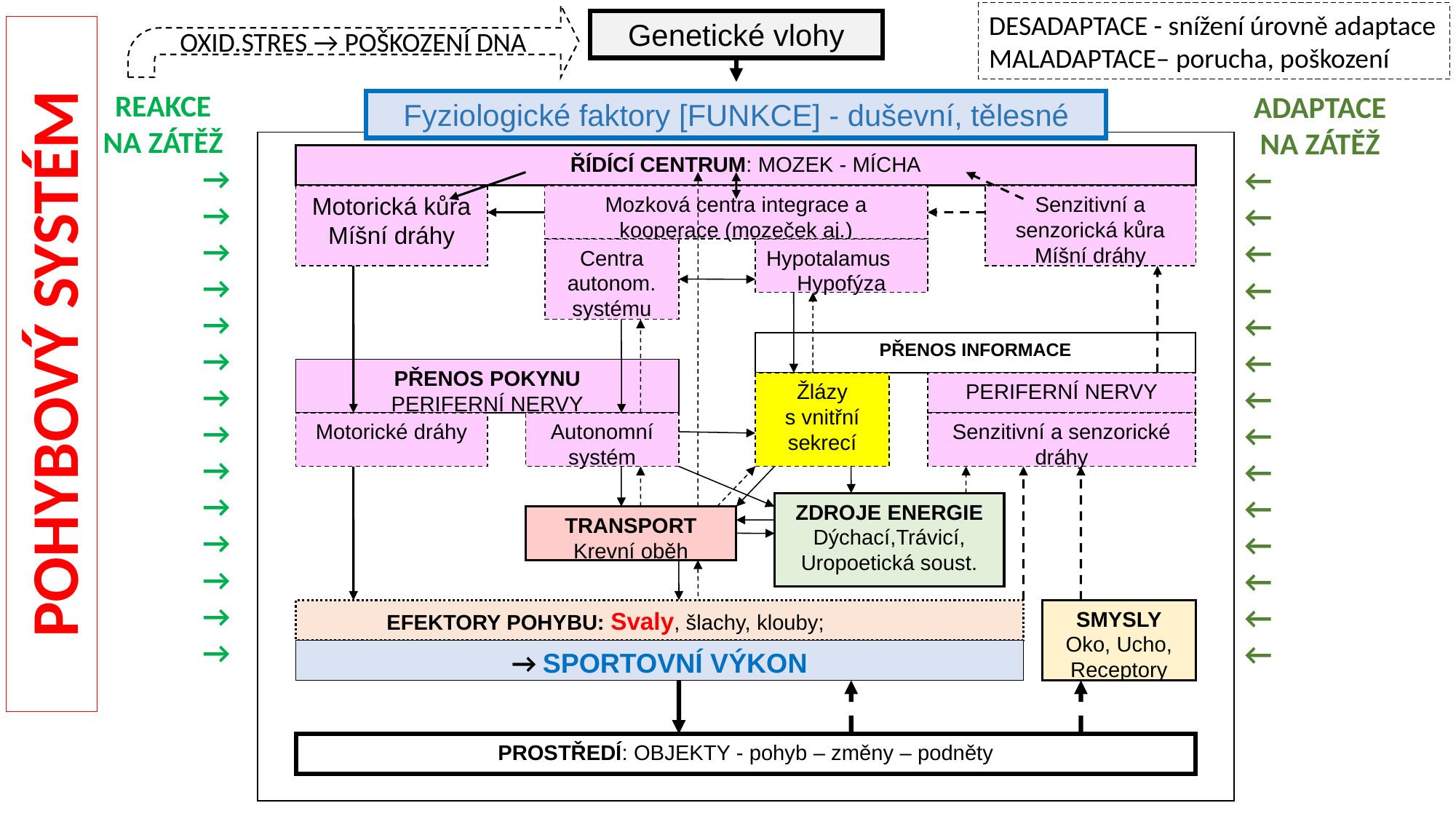

DESADAPTACE - snížení úrovně adaptace
MALADAPTACE– porucha, poškození
OXID.STRES → POŠKOZENÍ DNA
Genetické vlohy

REAKCE NA ZÁTĚŽ
→
→
→
→
→
→
→
→
→
→
→
→
→
→
ADAPTACE NA ZÁTĚŽ
←
←
←
←
←
←
←
←
←
←
←
←
←
←

Fyziologické faktory [FUNKCE] - duševní, tělesné

ŘÍDÍCÍ CENTRUM: MOZEK - MÍCHA

Motorická kůra
Míšní dráhy
Mozková centra integrace a kooperace (mozeček aj.)
Senzitivní a senzorická kůra
Míšní dráhy

Centra autonom. systému
Hypotalamus
Hypofýza

PŘENOS INFORMACE
PŘENOS POKYNU
PERIFERNÍ NERVY
Žlázy s vnitřní sekrecí
PERIFERNÍ NERVY

Motorické dráhy
Autonomní systém
Senzitivní a senzorické dráhy

ZDROJE ENERGIE Dýchací,Trávicí, Uropoetická soust.
TRANSPORT
Krevní oběh

EFEKTORY POHYBU: Svaly, šlachy, klouby;	 Proprioreceptory

SMYSLY Oko, Ucho, Receptory
→ SPORTOVNÍ VÝKON

PROSTŘEDÍ: OBJEKTY - pohyb – změny – podněty

POHYBOVÝ SYSTÉM